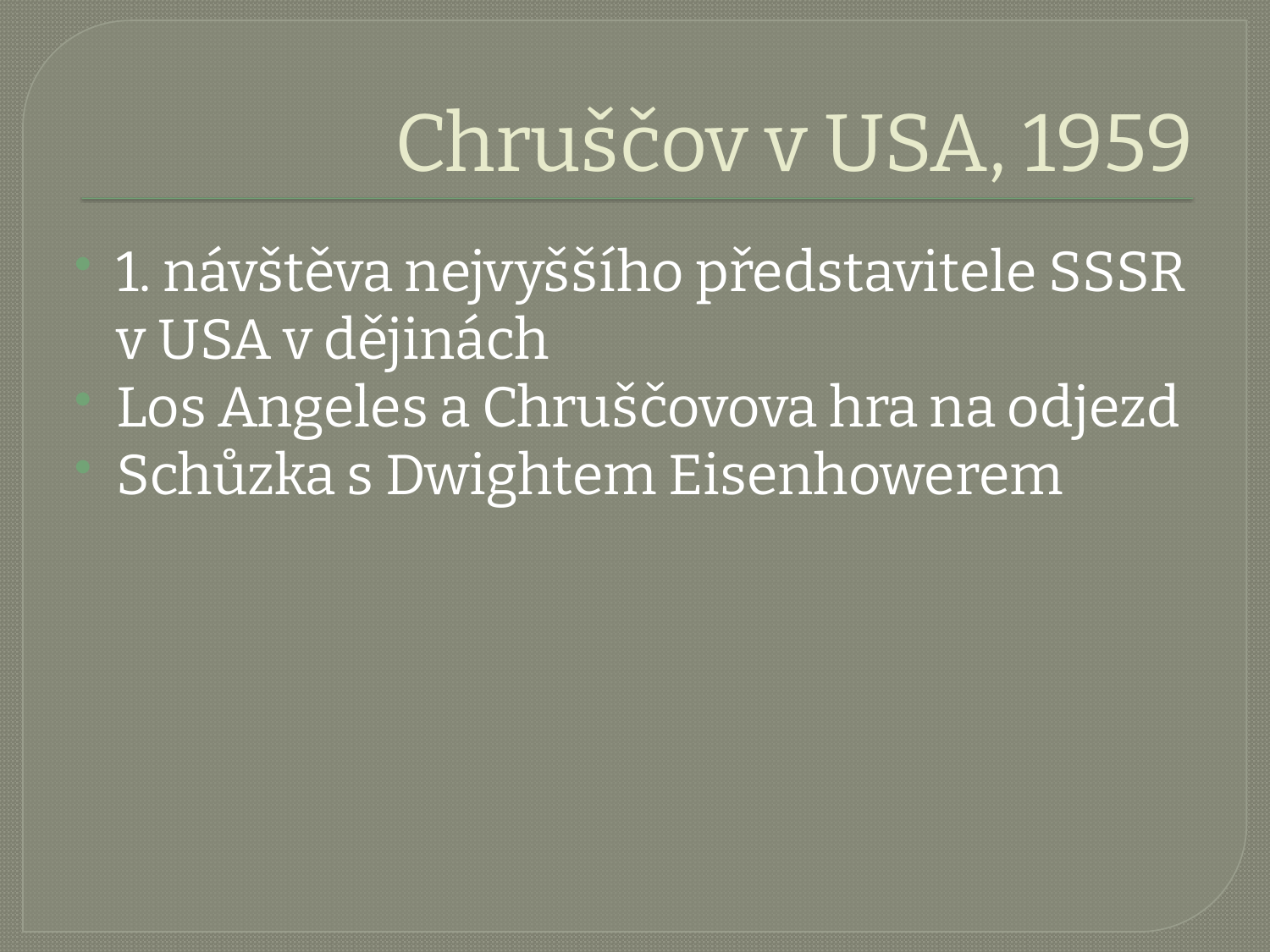

# Chruščov v USA, 1959
1. návštěva nejvyššího představitele SSSR v USA v dějinách
Los Angeles a Chruščovova hra na odjezd
Schůzka s Dwightem Eisenhowerem